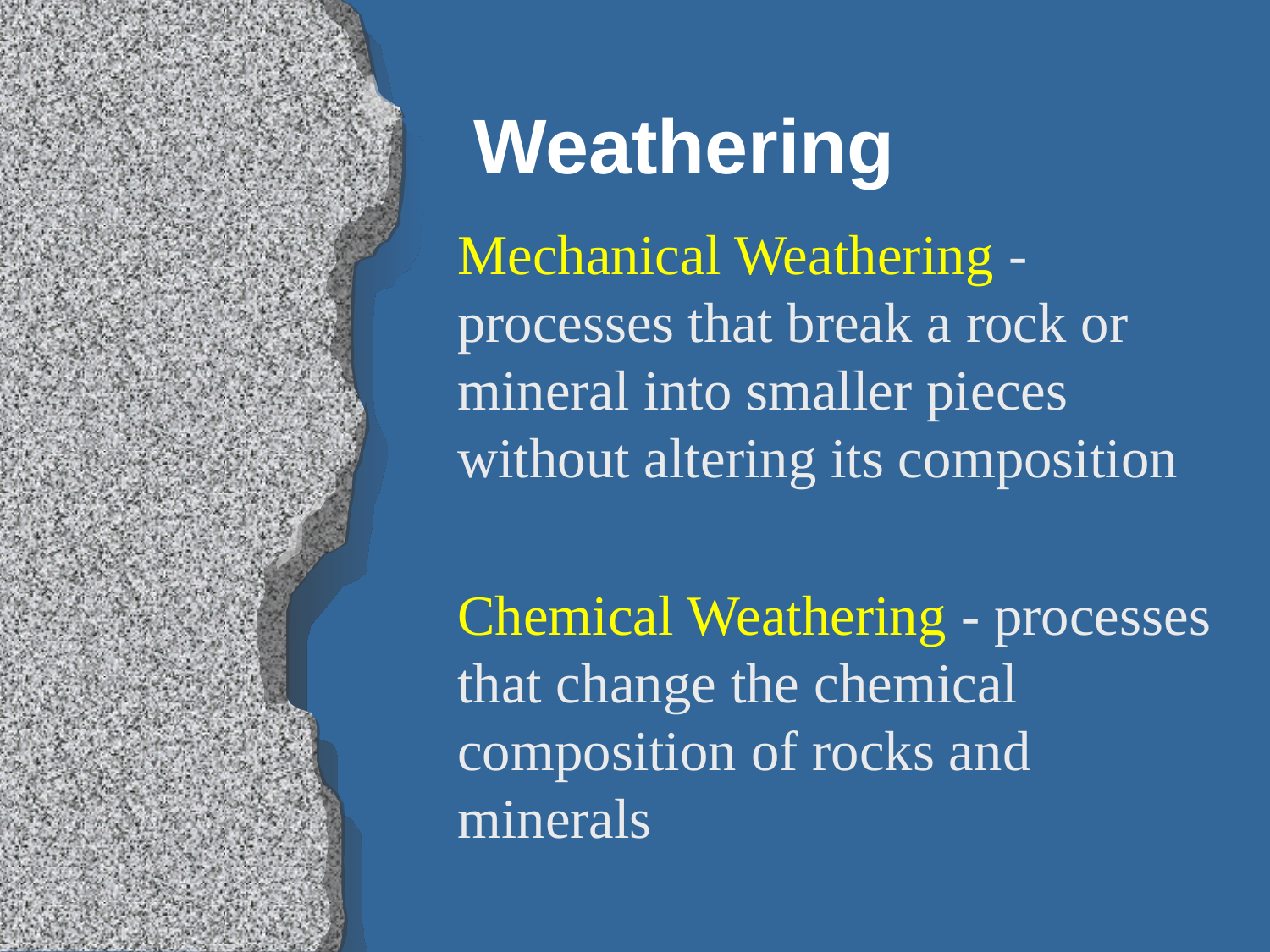

# Weathering
Mechanical Weathering -  processes that break a rock or mineral into smaller pieces without altering its composition

Chemical Weathering - processes that change the chemical composition of rocks and minerals